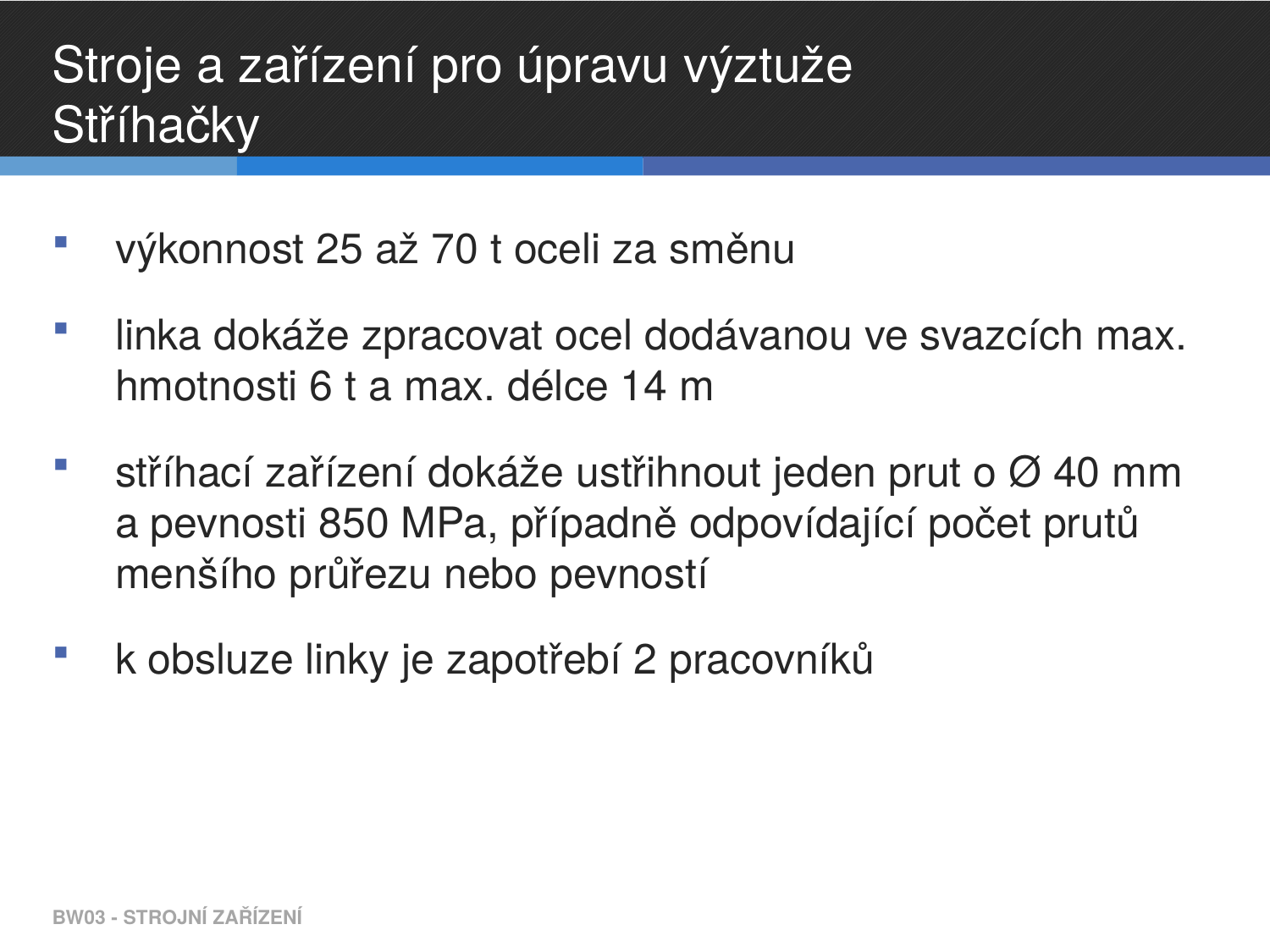

# Stroje a zařízení pro úpravu výztuže Stříhačky
výkonnost 25 až 70 t oceli za směnu
linka dokáže zpracovat ocel dodávanou ve svazcích max. hmotnosti 6 t a max. délce 14 m
stříhací zařízení dokáže ustřihnout jeden prut o Ø 40 mm a pevnosti 850 MPa, případně odpovídající počet prutů menšího průřezu nebo pevností
k obsluze linky je zapotřebí 2 pracovníků
BW03 - STROJNÍ ZAŘÍZENÍ